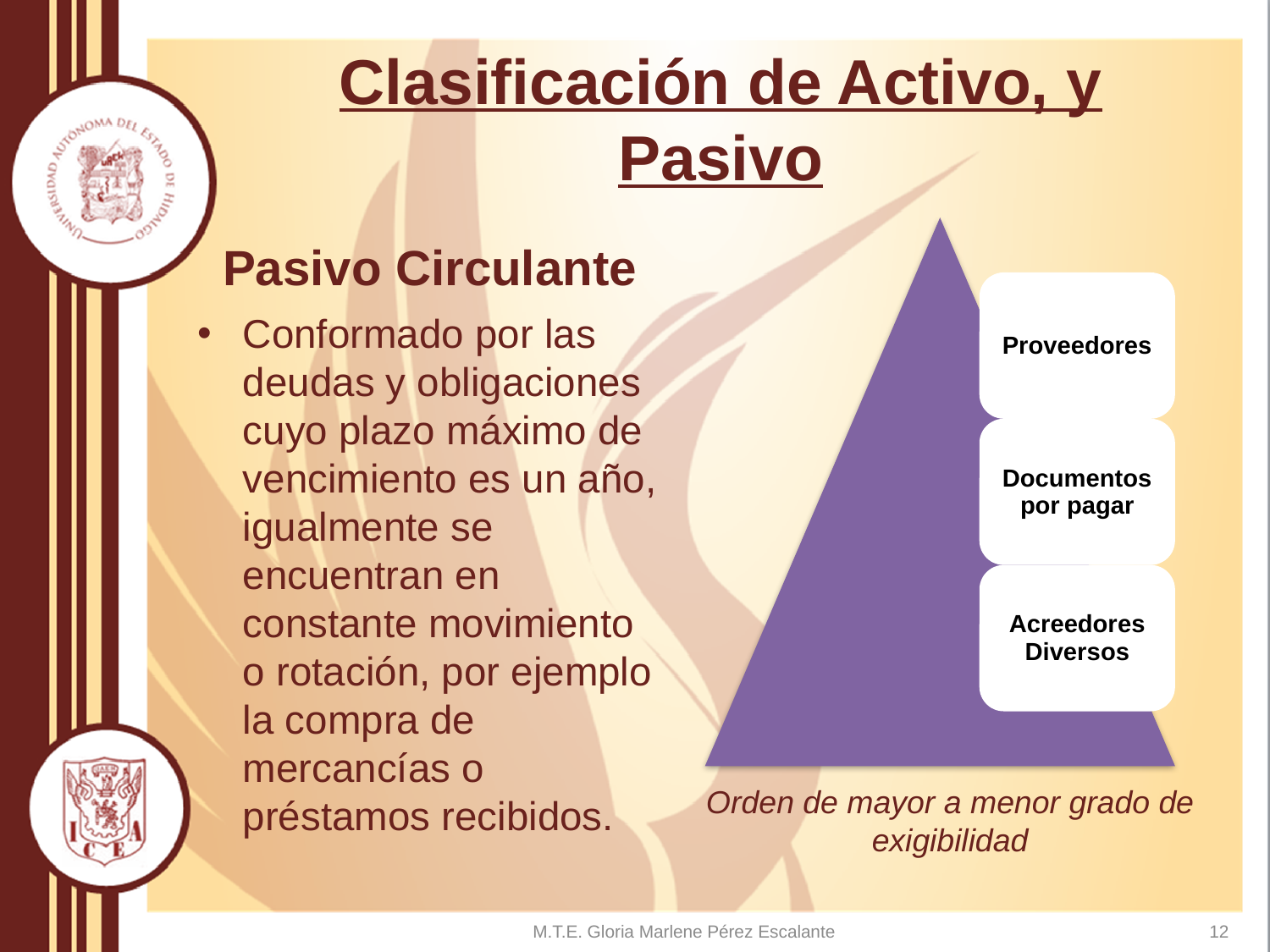

# Clasificación de Activo, y Pasivo
Pasivo Circulante
Proveedores
Documentos por pagar
Acreedores Diversos
Conformado por las deudas y obligaciones cuyo plazo máximo de vencimiento es un año, igualmente se encuentran en constante movimiento o rotación, por ejemplo la compra de mercancías o préstamos recibidos.
Orden de mayor a menor grado de exigibilidad
M.T.E. Gloria Marlene Pérez Escalante
12